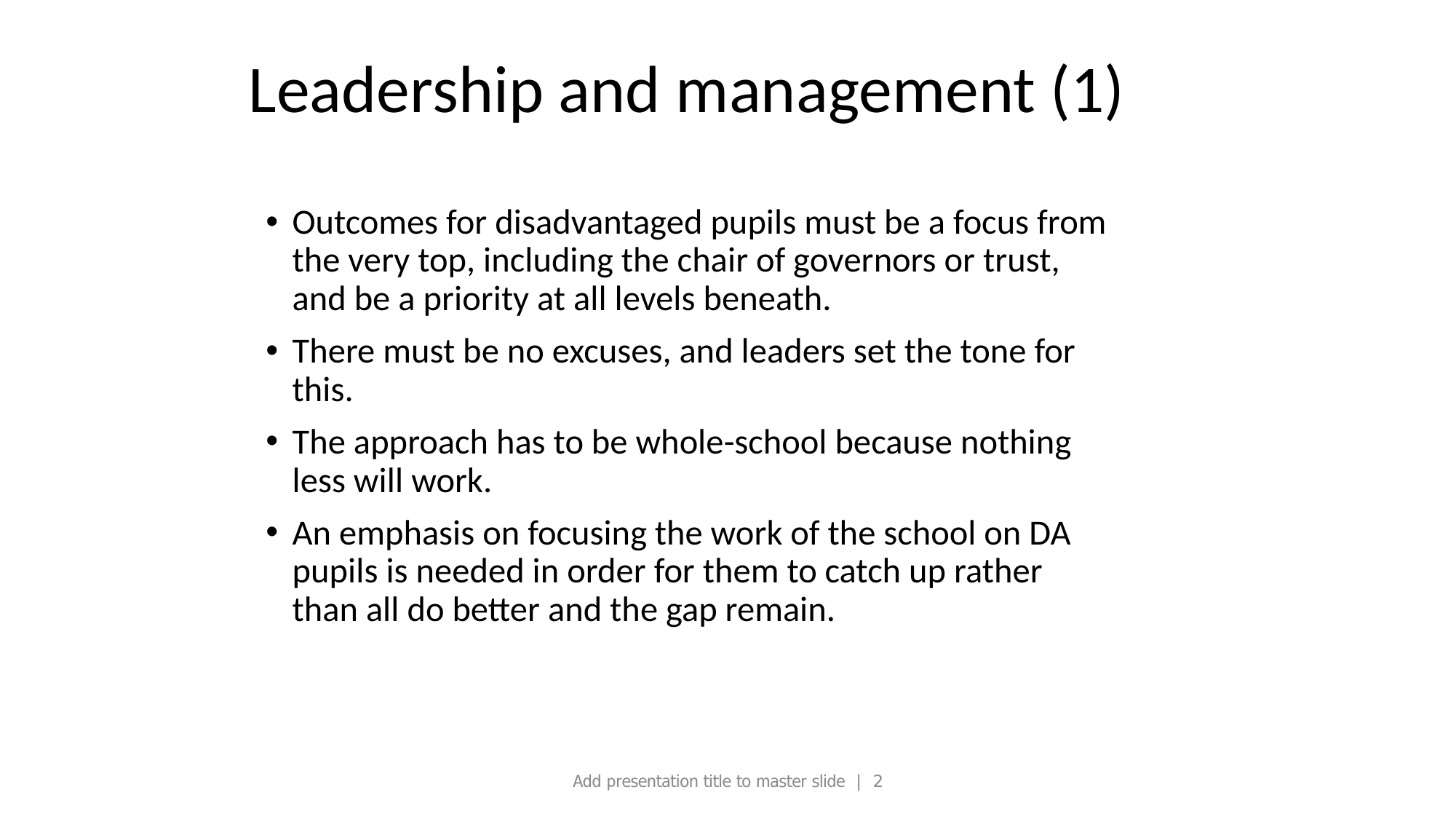

# Leadership and management (1)

Outcomes for disadvantaged pupils must be a focus from the very top, including the chair of governors or trust, and be a priority at all levels beneath.
There must be no excuses, and leaders set the tone for this.
The approach has to be whole-school because nothing less will work.
An emphasis on focusing the work of the school on DA pupils is needed in order for them to catch up rather than all do better and the gap remain.

Add presentation title to master slide  |  2